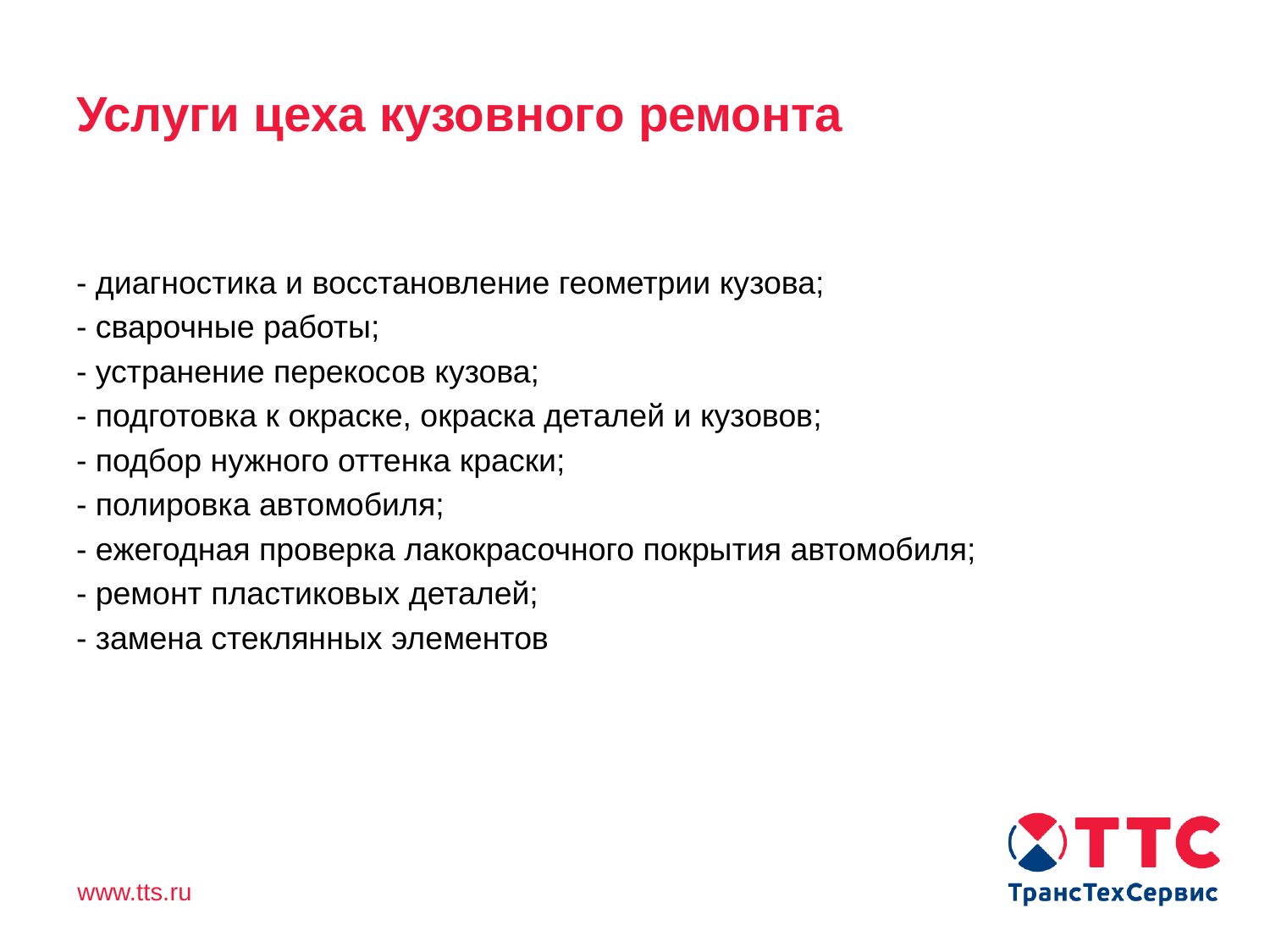

# Услуги цеха кузовного ремонта
- диагностика и восстановление геометрии кузова;
- сварочные работы;
- устранение перекосов кузова;
- подготовка к окраске, окраска деталей и кузовов;
- подбор нужного оттенка краски;
- полировка автомобиля;
- ежегодная проверка лакокрасочного покрытия автомобиля;
- ремонт пластиковых деталей;
- замена стеклянных элементов